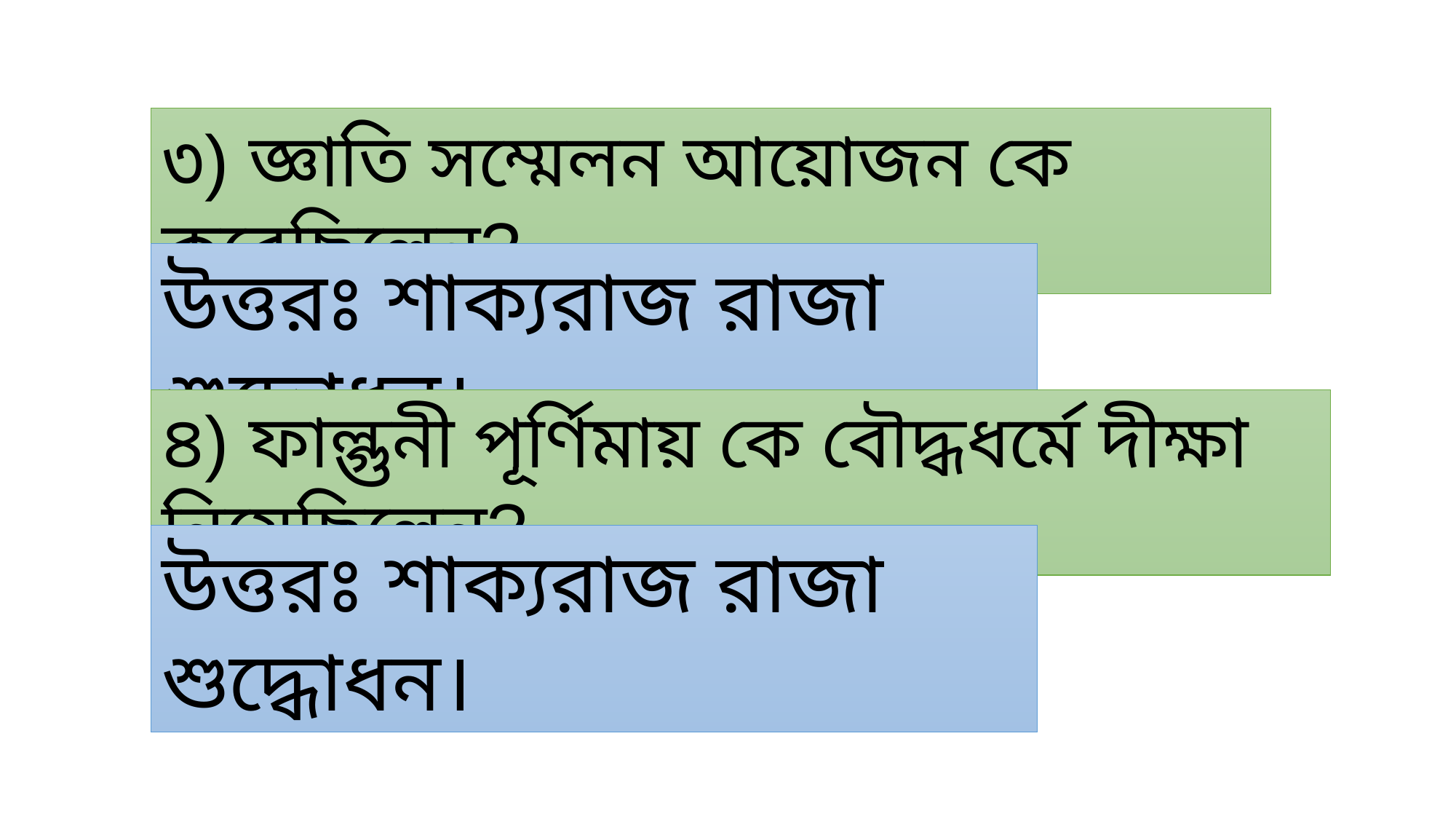

৩) জ্ঞাতি সম্মেলন আয়োজন কে করেছিলেন?
উত্তরঃ শাক্যরাজ রাজা শুদ্ধোধন।
৪) ফাল্গুনী পূর্ণিমায় কে বৌদ্ধধর্মে দীক্ষা নিয়েছিলেন?
উত্তরঃ শাক্যরাজ রাজা শুদ্ধোধন।